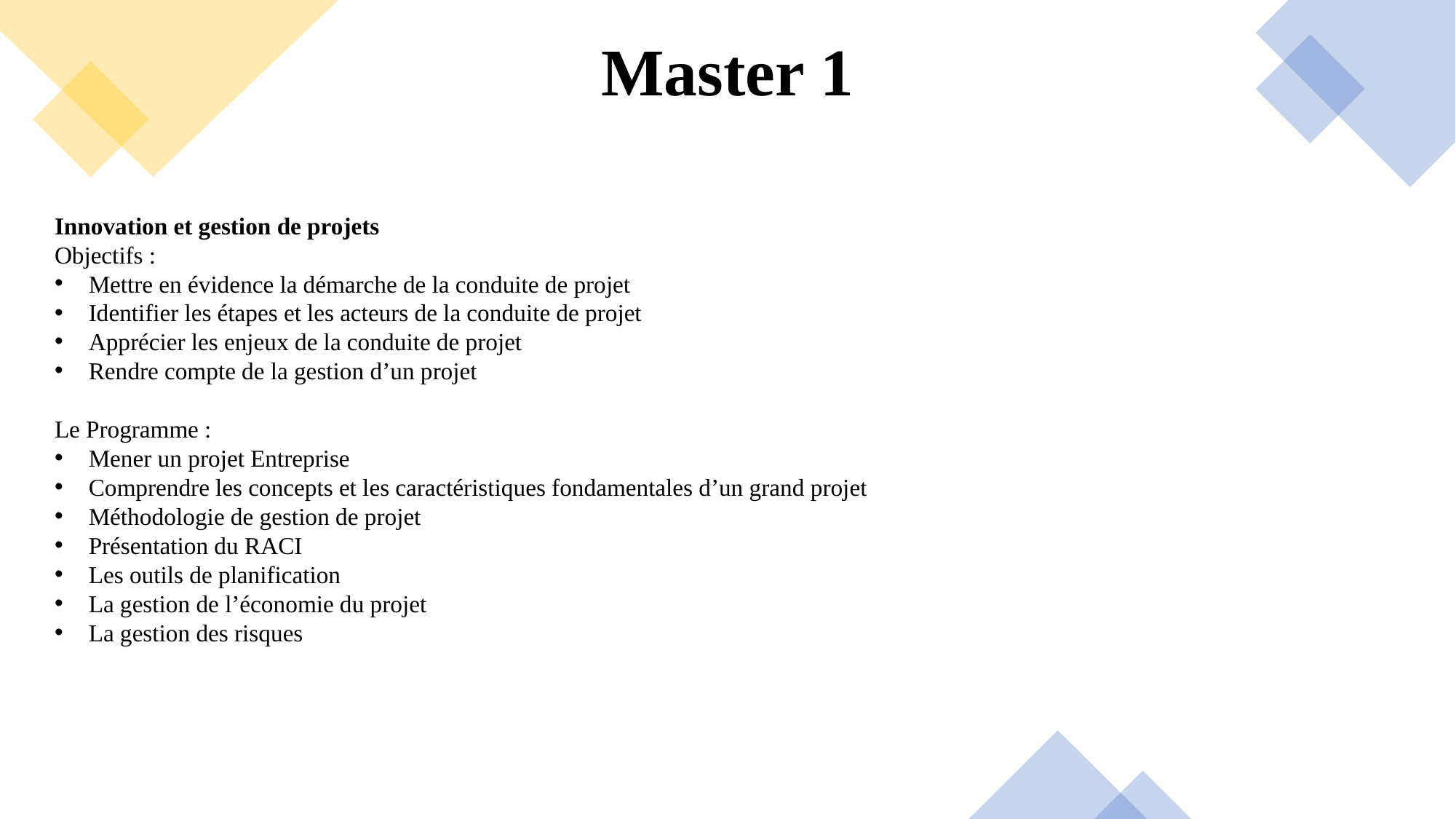

# Master 1

Innovation et gestion de projets
Objectifs :
Mettre en évidence la démarche de la conduite de projet
Identifier les étapes et les acteurs de la conduite de projet
Apprécier les enjeux de la conduite de projet
Rendre compte de la gestion d’un projet

Le Programme :
Mener un projet Entreprise
Comprendre les concepts et les caractéristiques fondamentales d’un grand projet
Méthodologie de gestion de projet
Présentation du RACI
Les outils de planification
La gestion de l’économie du projet
La gestion des risques